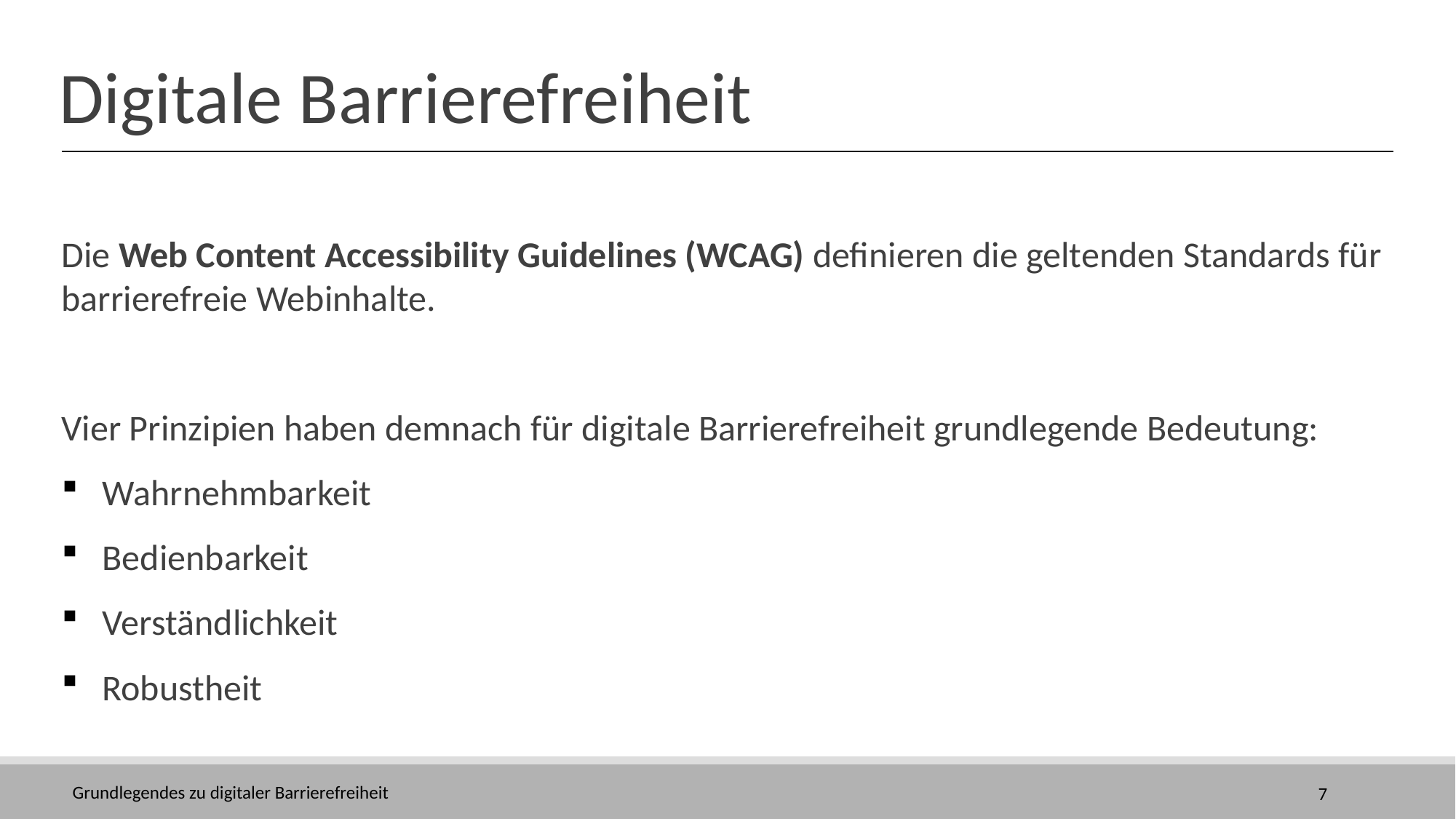

# Digitale Barrierefreiheit

Die Web Content Accessibility Guidelines (WCAG) definieren die geltenden Standards für barrierefreie Webinhalte.

Vier Prinzipien haben demnach für digitale Barrierefreiheit grundlegende Bedeutung:
Wahrnehmbarkeit
Bedienbarkeit
Verständlichkeit
Robustheit

Grundlegendes zu digitaler Barrierefreiheit
7